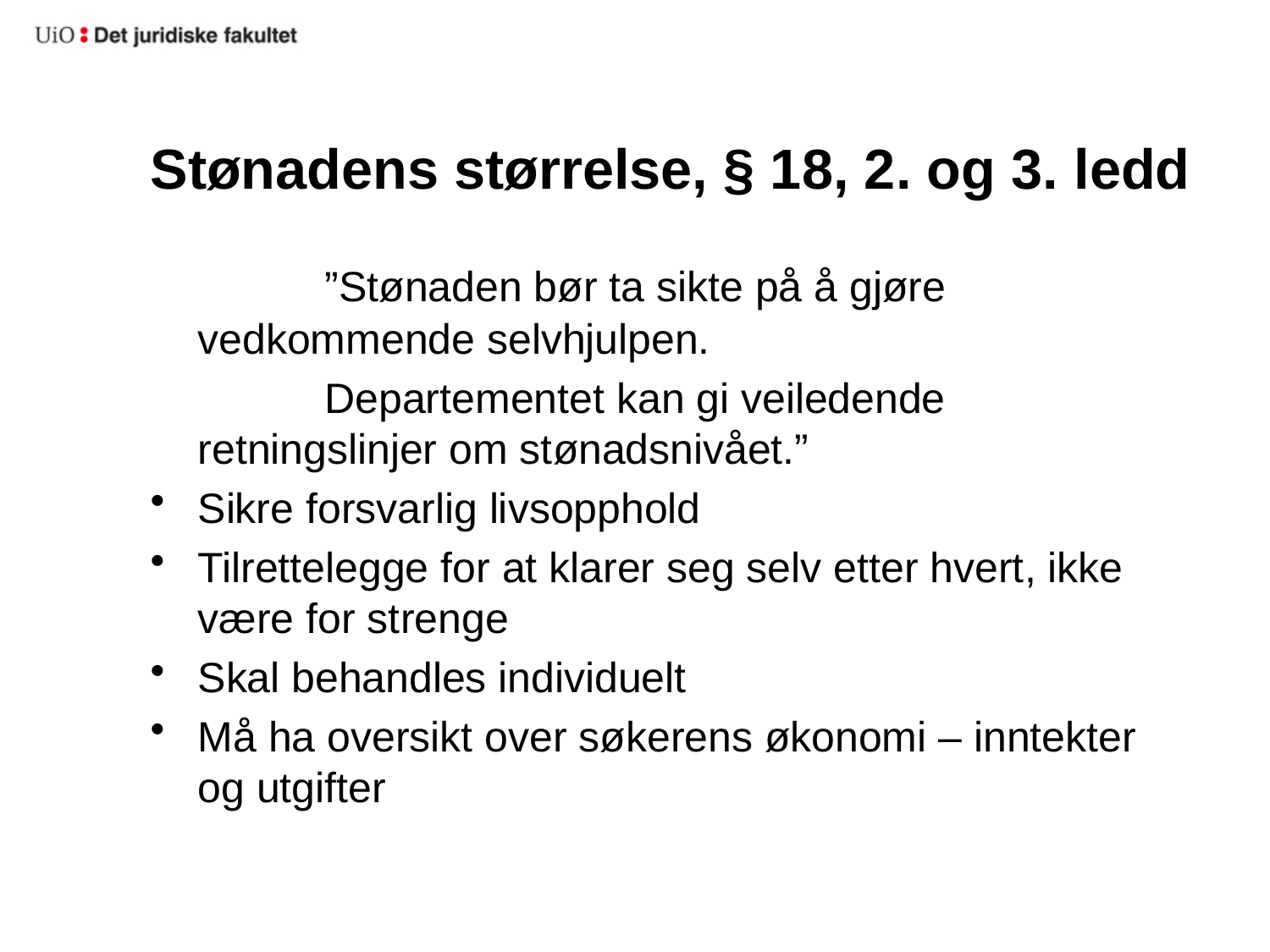

# Stønadens størrelse, § 18, 2. og 3. ledd
		”Stønaden bør ta sikte på å gjøre vedkommende selvhjulpen.
       	Departementet kan gi veiledende retningslinjer om stønadsnivået.”
Sikre forsvarlig livsopphold
Tilrettelegge for at klarer seg selv etter hvert, ikke være for strenge
Skal behandles individuelt
Må ha oversikt over søkerens økonomi – inntekter og utgifter